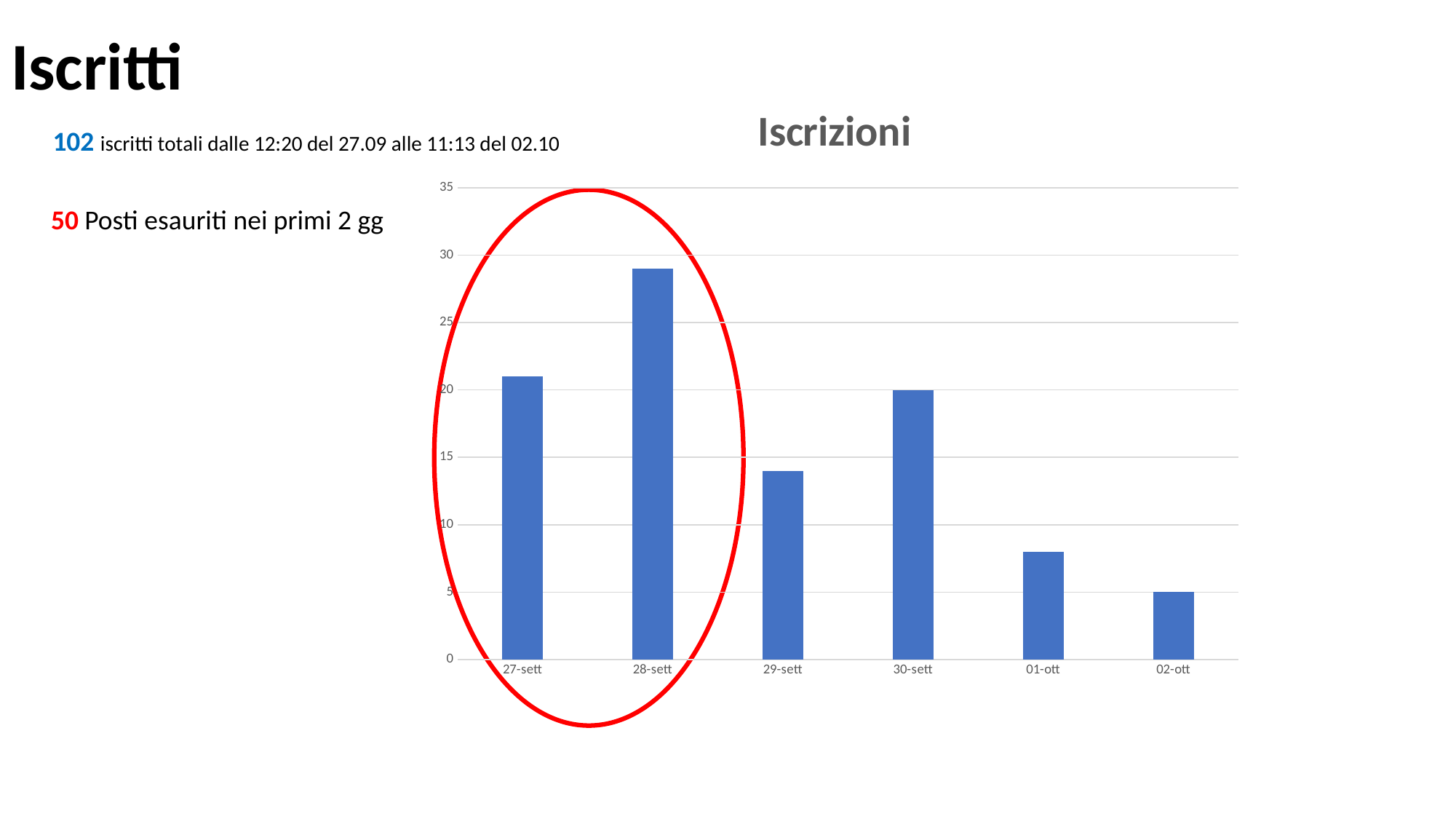

# Iscritti

### Chart: Iscrizioni

| Category |  |
|---|---|
| 27-sett | 21.0 |
| 28-sett | 29.0 |
| 29-sett | 14.0 |
| 30-sett | 20.0 |
| 01-ott | 8.0 |
| 02-ott | 5.0 |
102 iscritti totali dalle 12:20 del 27.09 alle 11:13 del 02.10

50 Posti esauriti nei primi 2 gg